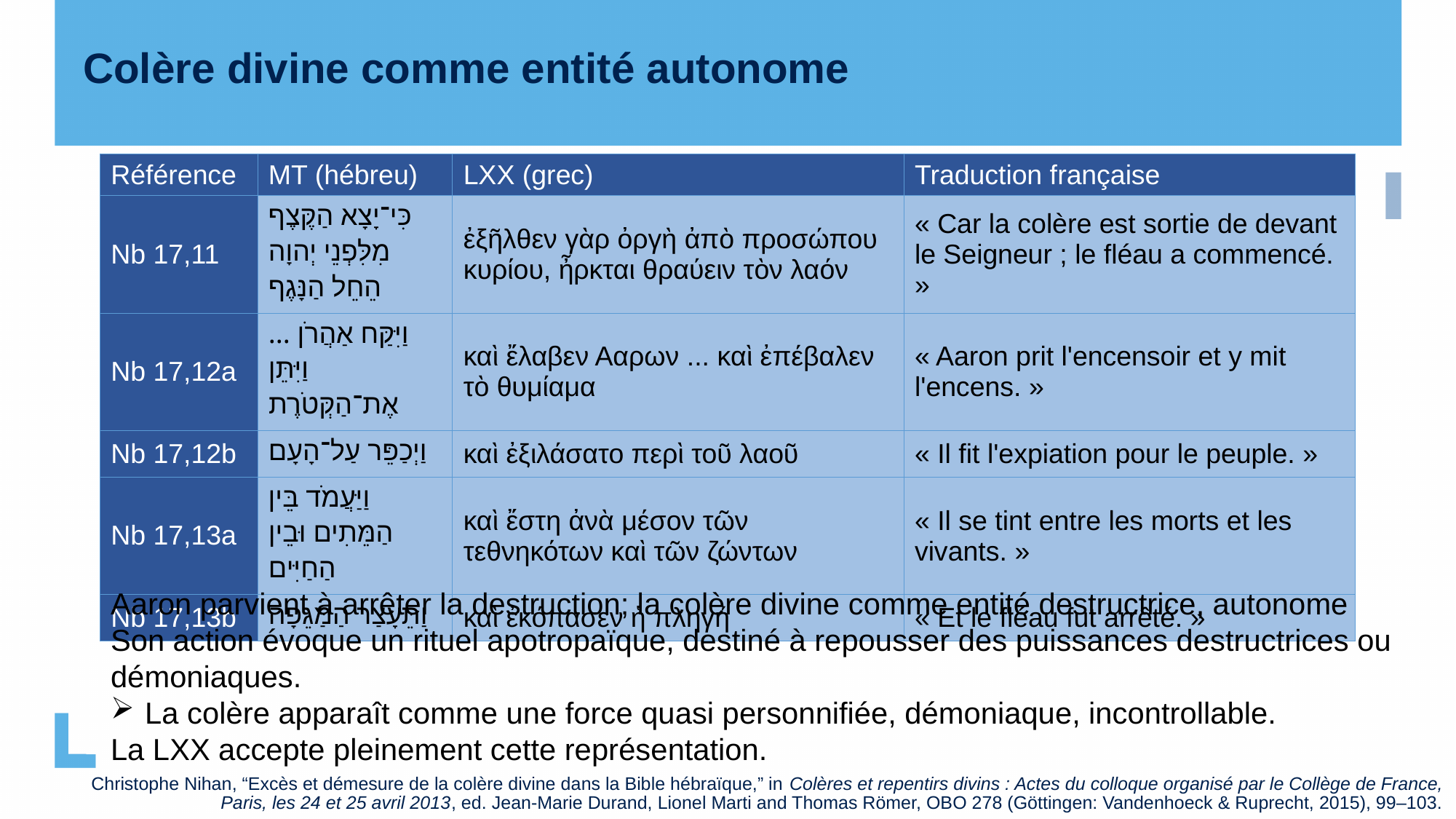

Colère divine comme entité autonome
| Référence | MT (hébreu) | LXX (grec) | Traduction française |
| --- | --- | --- | --- |
| Nb 17,11 | כִּי־יָצָא הַקֶּצֶף מִלִּפְנֵי יְהוָה הֵחֵל הַנָּגֶף | ἐξῆλθεν γὰρ ὀργὴ ἀπὸ προσώπου κυρίου, ἦρκται θραύειν τὸν λαόν | « Car la colère est sortie de devant le Seigneur ; le fléau a commencé. » |
| Nb 17,12a | וַיִּקַּח אַהֲרֹן ... וַיִּתֵּן אֶת־הַקְּטֹרֶת | καὶ ἔλαβεν Ααρων ... καὶ ἐπέβαλεν τὸ θυμίαμα | « Aaron prit l'encensoir et y mit l'encens. » |
| Nb 17,12b | וַיְכַפֵּר עַל־הָעָם | καὶ ἐξιλάσατο περὶ τοῦ λαοῦ | « Il fit l'expiation pour le peuple. » |
| Nb 17,13a | וַיַּעֲמֹד בֵּין הַמֵּתִים וּבֵין הַחַיִּים | καὶ ἔστη ἀνὰ μέσον τῶν τεθνηκότων καὶ τῶν ζώντων | « Il se tint entre les morts et les vivants. » |
| Nb 17,13b | וַתֵּעָצַר הַמַּגֵּפָה | καὶ ἐκόπασεν ἡ πληγή | « Et le fléau fut arrêté. » |
Aaron parvient à arrêter la destruction; la colère divine comme entité destructrice, autonome
Son action évoque un rituel apotropaïque, destiné à repousser des puissances destructrices ou démoniaques.
La colère apparaît comme une force quasi personnifiée, démoniaque, incontrollable.
La LXX accepte pleinement cette représentation.
Christophe Nihan, “Excès et démesure de la colère divine dans la Bible hébraïque,” in Colères et repentirs divins : Actes du colloque organisé par le Collège de France, Paris, les 24 et 25 avril 2013, ed. Jean-Marie Durand, Lionel Marti and Thomas Römer, OBO 278 (Göttingen: Vandenhoeck & Ruprecht, 2015), 99–103.